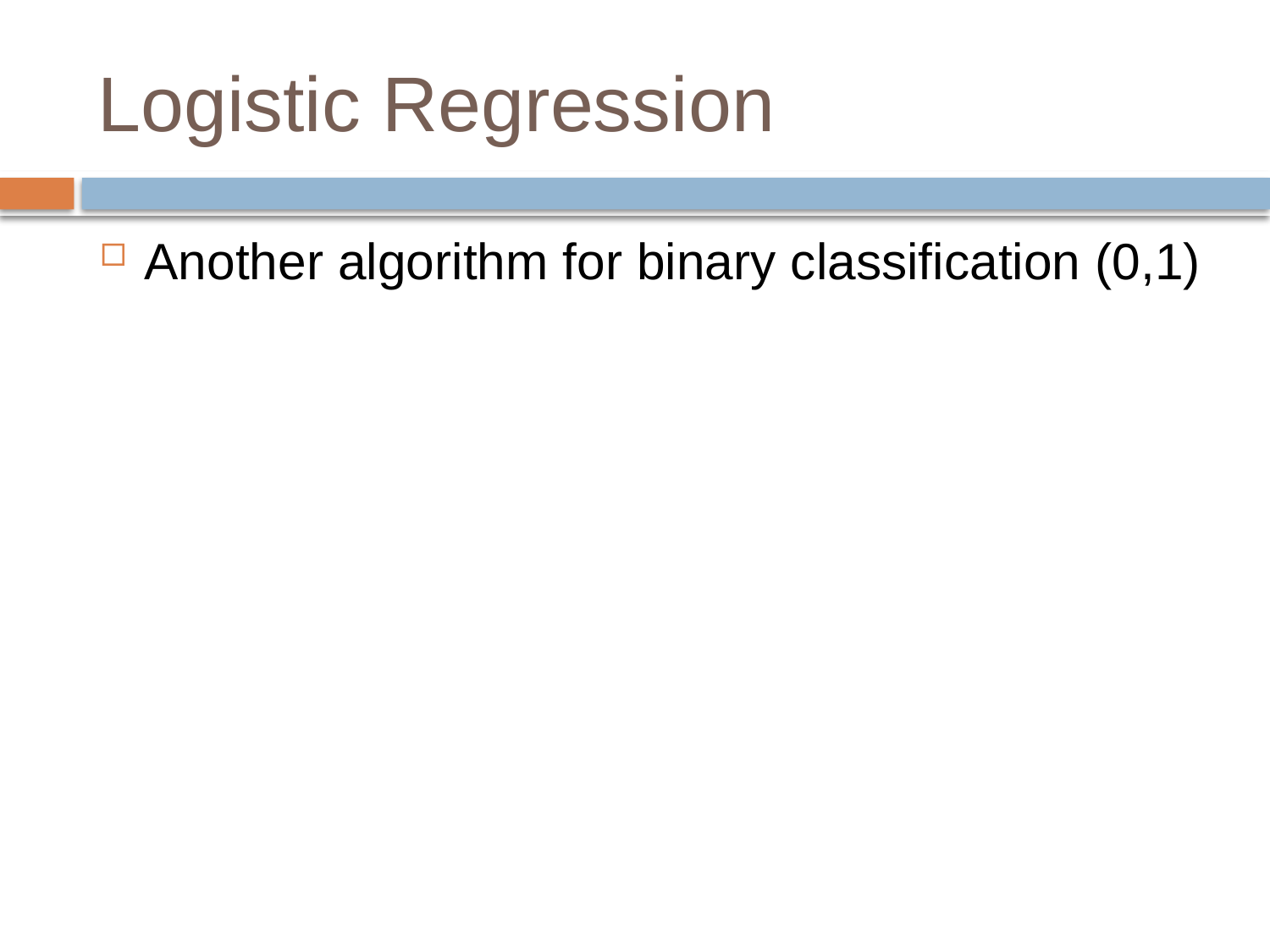

# Logistic Regression
Another algorithm for binary classification (0,1)